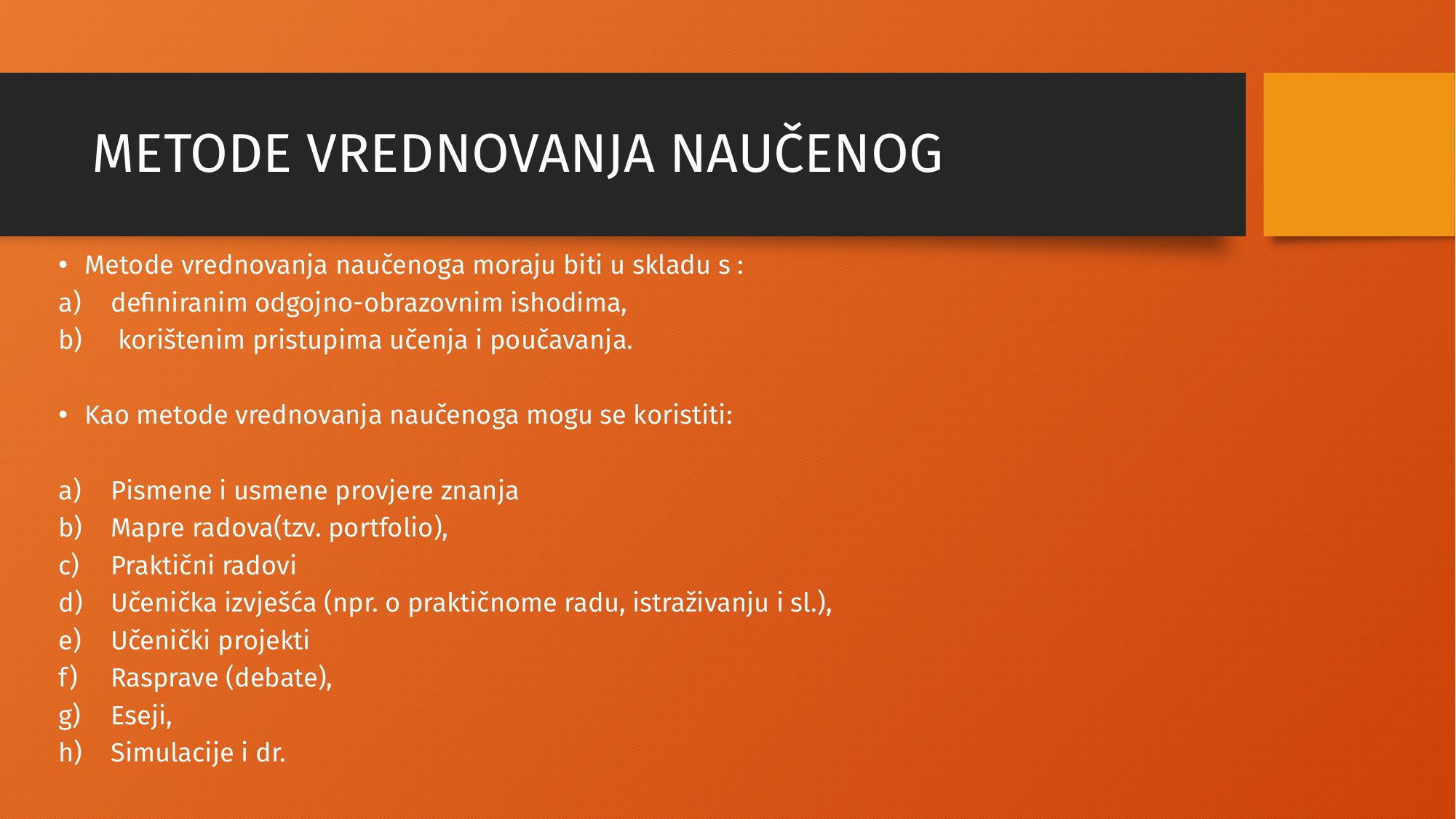

# METODE VREDNOVANJA NAUČENOG
Metode vrednovanja naučenoga moraju biti u skladu s :
definiranim odgojno-obrazovnim ishodima,
 korištenim pristupima učenja i poučavanja.

Kao metode vrednovanja naučenoga mogu se koristiti:

Pismene i usmene provjere znanja
Mapre radova(tzv. portfolio),
Praktični radovi
Učenička izvješća (npr. o praktičnome radu, istraživanju i sl.),
Učenički projekti
Rasprave (debate),
Eseji,
Simulacije i dr.